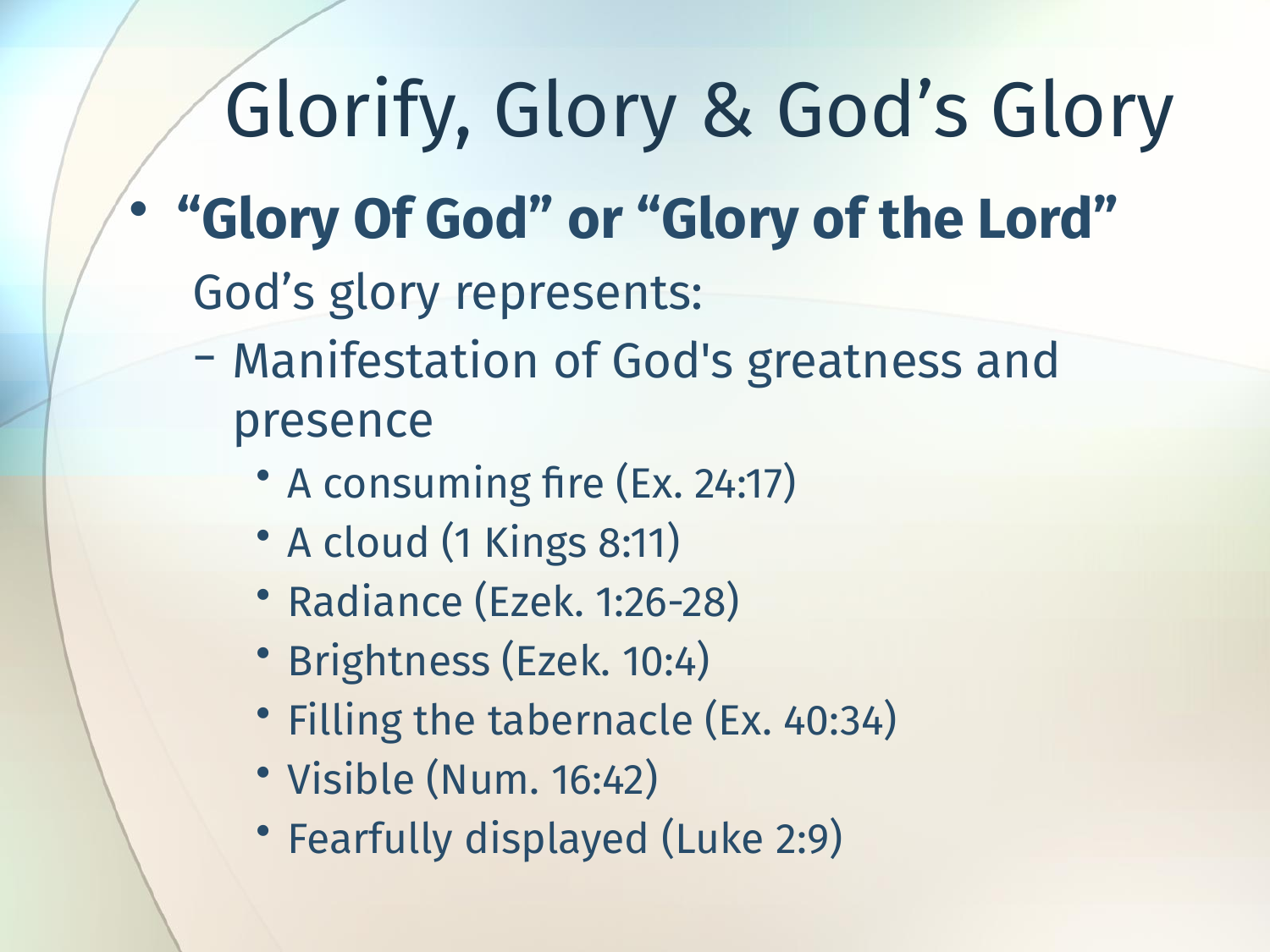

# Glorify, Glory & God’s Glory
“Glory Of God” or “Glory of the Lord”
God’s glory represents:
Manifestation of God's greatness and presence
A consuming fire (Ex. 24:17)
A cloud (1 Kings 8:11)
Radiance (Ezek. 1:26-28)
Brightness (Ezek. 10:4)
Filling the tabernacle (Ex. 40:34)
Visible (Num. 16:42)
Fearfully displayed (Luke 2:9)